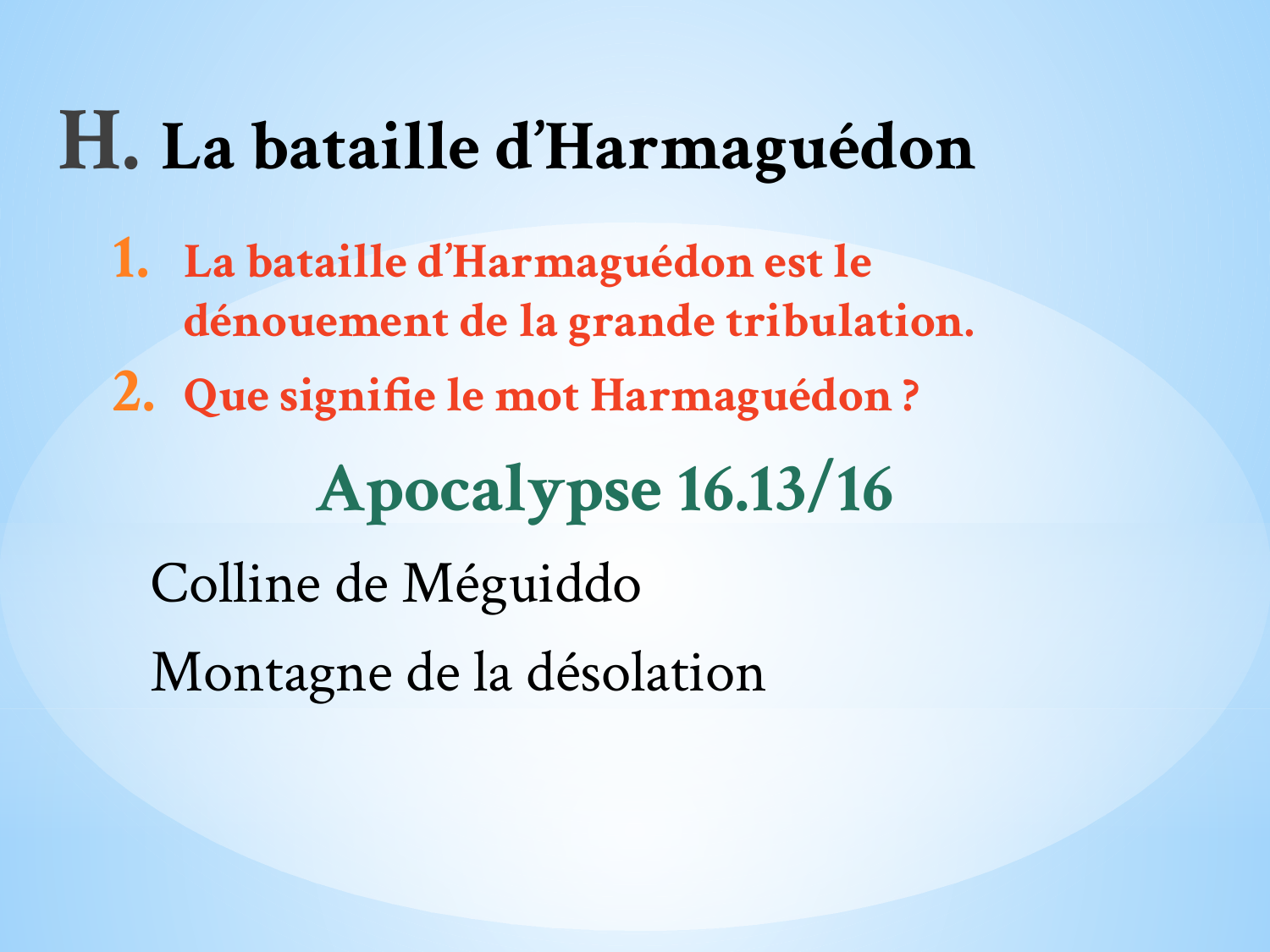

# La bataille d’Harmaguédon
La bataille d’Harmaguédon est le dénouement de la grande tribulation.
Que signifie le mot Harmaguédon ?
Apocalypse 16.13/16
Colline de Méguiddo
Montagne de la désolation